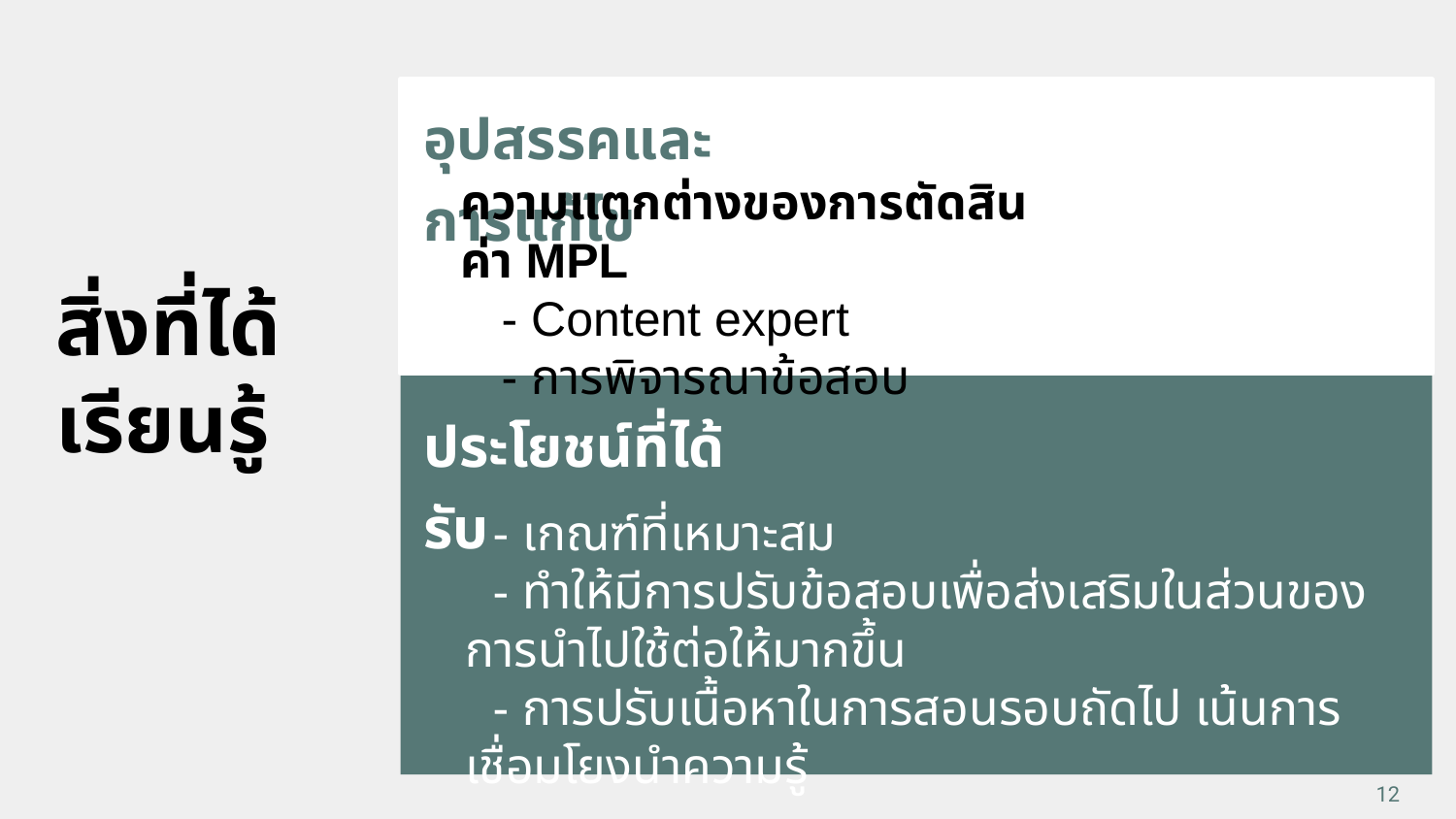

ความแตกต่างของการตัดสินค่า MPL
Content expert
การพิจารณาข้อสอบ
อุปสรรคและการแก้ไข
ความแตกต่างของการตัดสินค่า MPL
   - Content expert
   - การพิจารณาข้อสอบ
สิ่งที่ได้เรียนรู้

ประโยชน์ที่ได้รับ
  - เกณฑ์ที่เหมาะสม
  - ทำให้มีการปรับข้อสอบเพื่อส่งเสริมในส่วนของการนำไปใช้ต่อให้มากขึ้น
  - การปรับเนื้อหาในการสอนรอบถัดไป เน้นการเชื่อมโยงนำความรู้
12